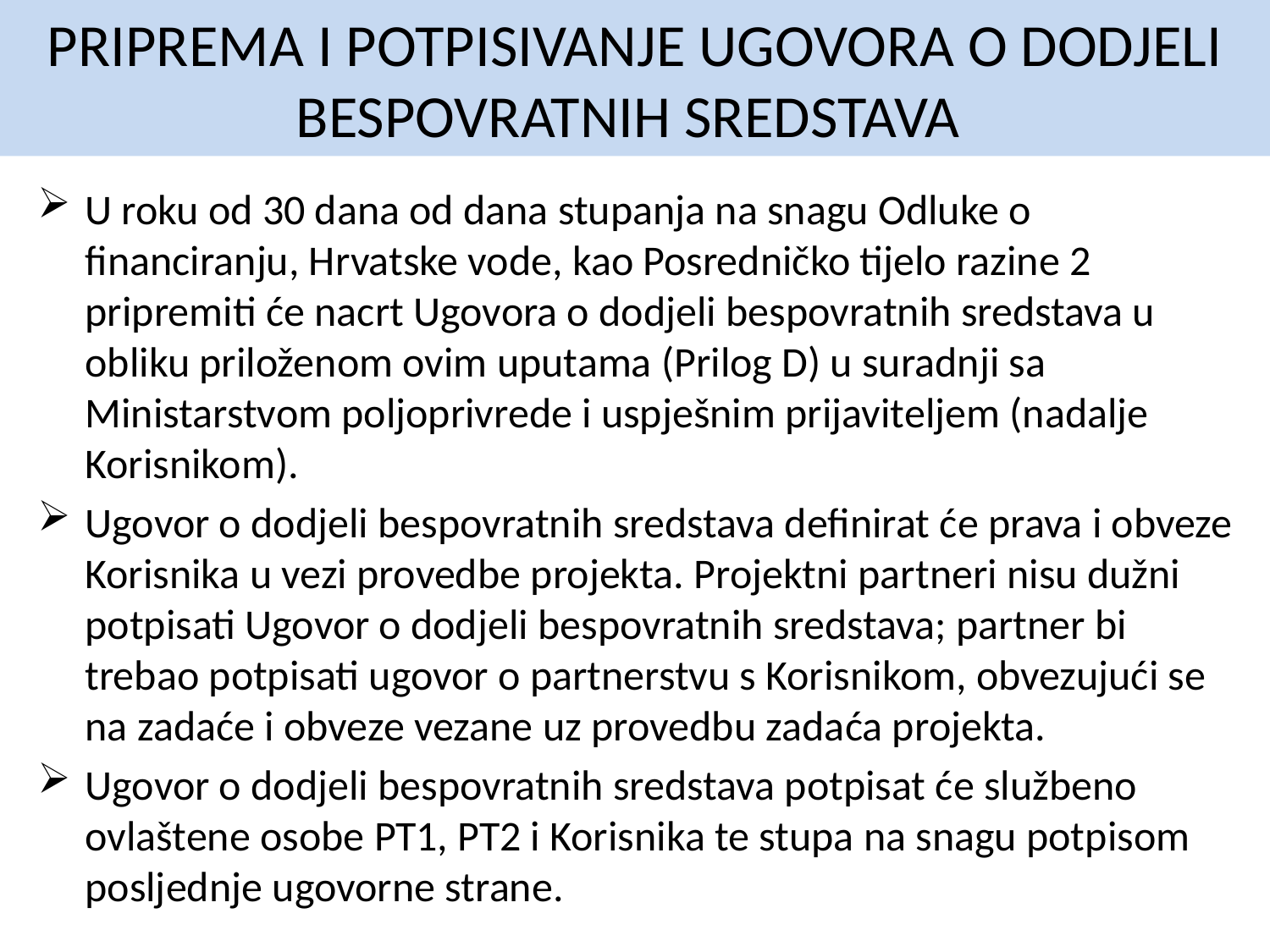

# PRIPREMA I POTPISIVANJE UGOVORA O DODJELI BESPOVRATNIH SREDSTAVA
U roku od 30 dana od dana stupanja na snagu Odluke o financiranju, Hrvatske vode, kao Posredničko tijelo razine 2 pripremiti će nacrt Ugovora o dodjeli bespovratnih sredstava u obliku priloženom ovim uputama (Prilog D) u suradnji sa Ministarstvom poljoprivrede i uspješnim prijaviteljem (nadalje Korisnikom).
Ugovor o dodjeli bespovratnih sredstava definirat će prava i obveze Korisnika u vezi provedbe projekta. Projektni partneri nisu dužni potpisati Ugovor o dodjeli bespovratnih sredstava; partner bi trebao potpisati ugovor o partnerstvu s Korisnikom, obvezujući se na zadaće i obveze vezane uz provedbu zadaća projekta.
Ugovor o dodjeli bespovratnih sredstava potpisat će službeno ovlaštene osobe PT1, PT2 i Korisnika te stupa na snagu potpisom posljednje ugovorne strane.